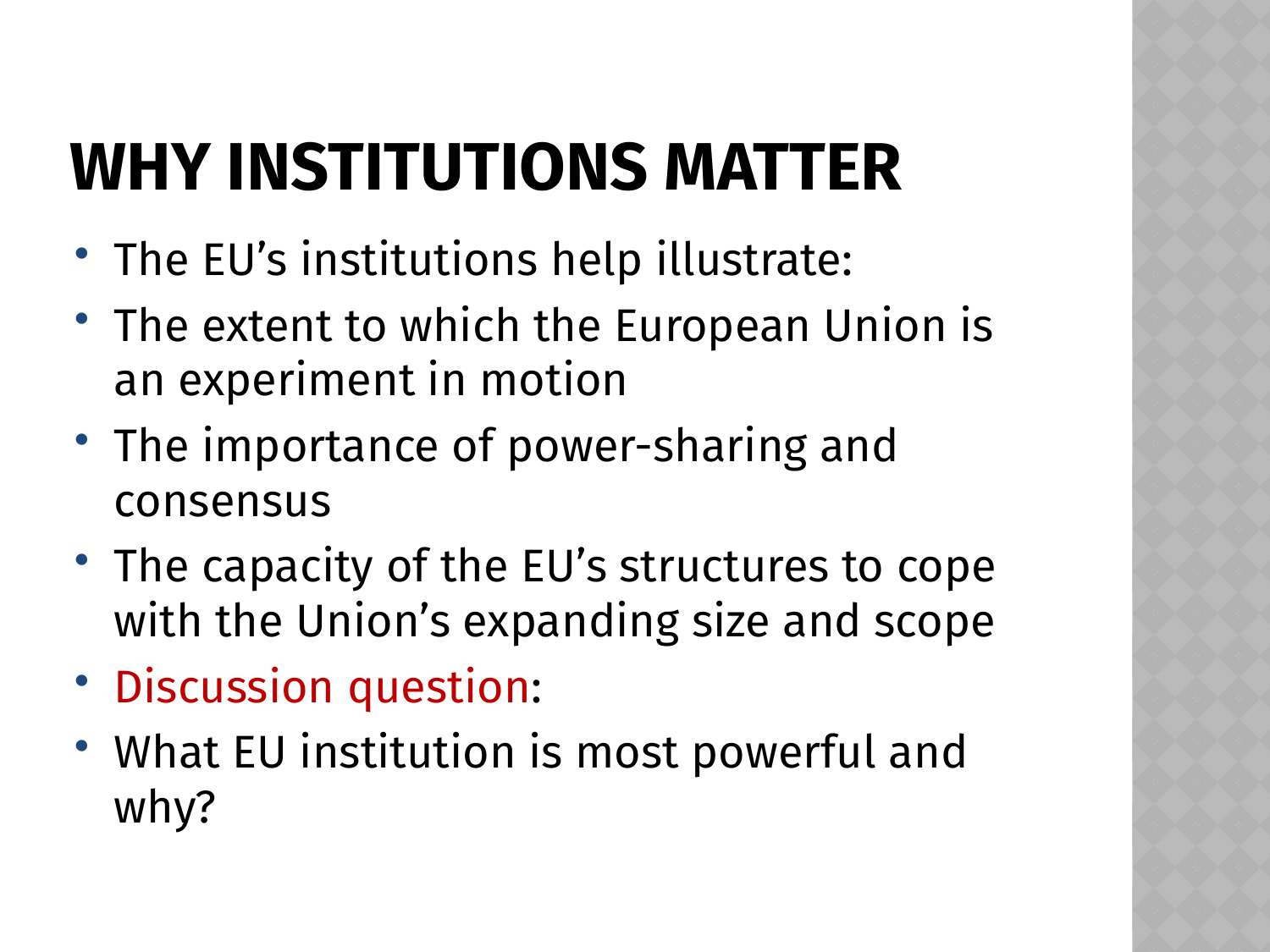

# Why institutions matter
The EU’s institutions help illustrate:
The extent to which the European Union is an experiment in motion
The importance of power-sharing and consensus
The capacity of the EU’s structures to cope with the Union’s expanding size and scope
Discussion question:
What EU institution is most powerful and why?